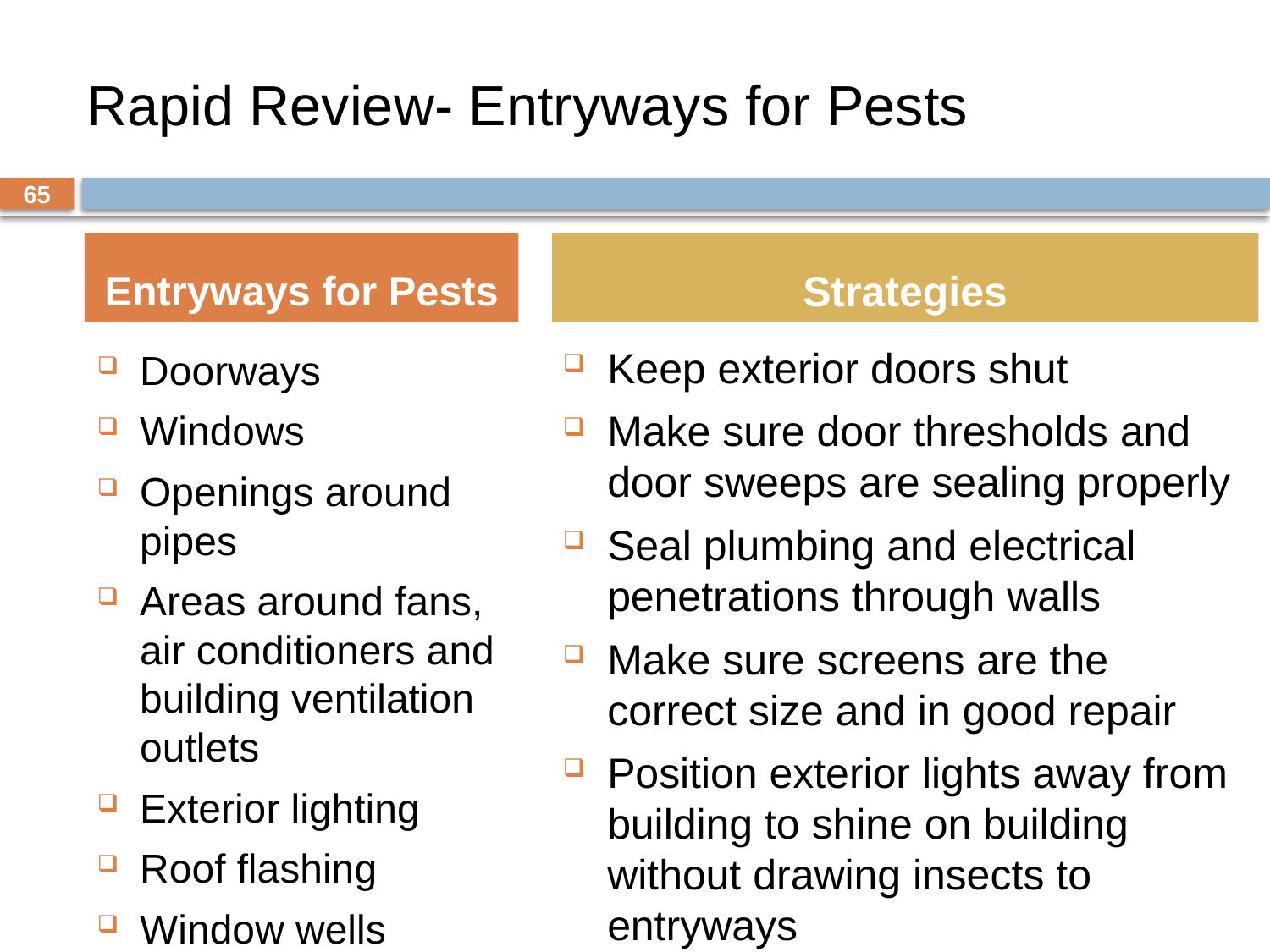

8.
# Rapid Review- Entryways for Pests
65

Entryways for Pests

Strategies

Keep exterior doors shut
Make sure door thresholds and door sweeps are sealing properly
Seal plumbing and electrical penetrations through walls
Make sure screens are the correct size and in good repair
Position exterior lights away from building to shine on building without drawing insects to entryways

Doorways
Windows
Openings around pipes
Areas around fans, air conditioners and building ventilation outlets
Exterior lighting
Roof flashing
Window wells